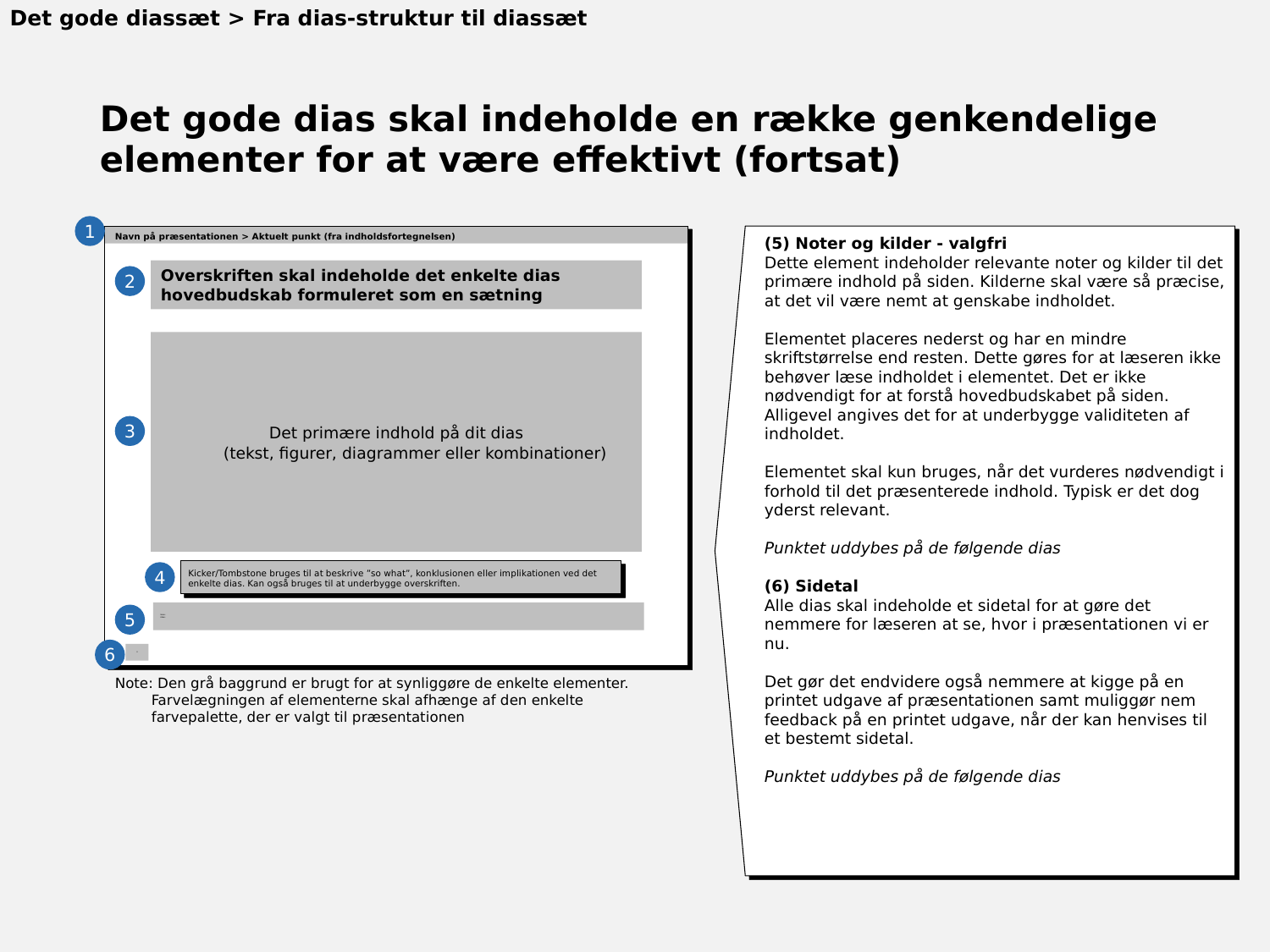

Det gode diassæt > Fra dias-struktur til diassæt
# Det gode dias skal indeholde en række genkendelige elementer for at være effektivt (fortsat)
1

Navn på præsentationen > Aktuelt punkt (fra indholdsfortegnelsen)
Overskriften skal indeholde det enkelte dias hovedbudskab formuleret som en sætning
Det primære indhold på dit dias
(tekst, figurer, diagrammer eller kombinationer)
Kicker/Tombstone bruges til at beskrive ”so what”, konklusionen eller implikationen ved det enkelte dias. Kan også bruges til at underbygge overskriften.
Noter:
Kilder:
X
(5) Noter og kilder - valgfri
Dette element indeholder relevante noter og kilder til det primære indhold på siden. Kilderne skal være så præcise, at det vil være nemt at genskabe indholdet.
Elementet placeres nederst og har en mindre skriftstørrelse end resten. Dette gøres for at læseren ikke behøver læse indholdet i elementet. Det er ikke nødvendigt for at forstå hovedbudskabet på siden. Alligevel angives det for at underbygge validiteten af indholdet.

Elementet skal kun bruges, når det vurderes nødvendigt i forhold til det præsenterede indhold. Typisk er det dog yderst relevant.

Punktet uddybes på de følgende dias

(6) Sidetal
Alle dias skal indeholde et sidetal for at gøre det nemmere for læseren at se, hvor i præsentationen vi er nu.

Det gør det endvidere også nemmere at kigge på en printet udgave af præsentationen samt muliggør nem feedback på en printet udgave, når der kan henvises til et bestemt sidetal.

Punktet uddybes på de følgende dias

2
3
4
5
6
Note: Den grå baggrund er brugt for at synliggøre de enkelte elementer. Farvelægningen af elementerne skal afhænge af den enkelte farvepalette, der er valgt til præsentationen
67